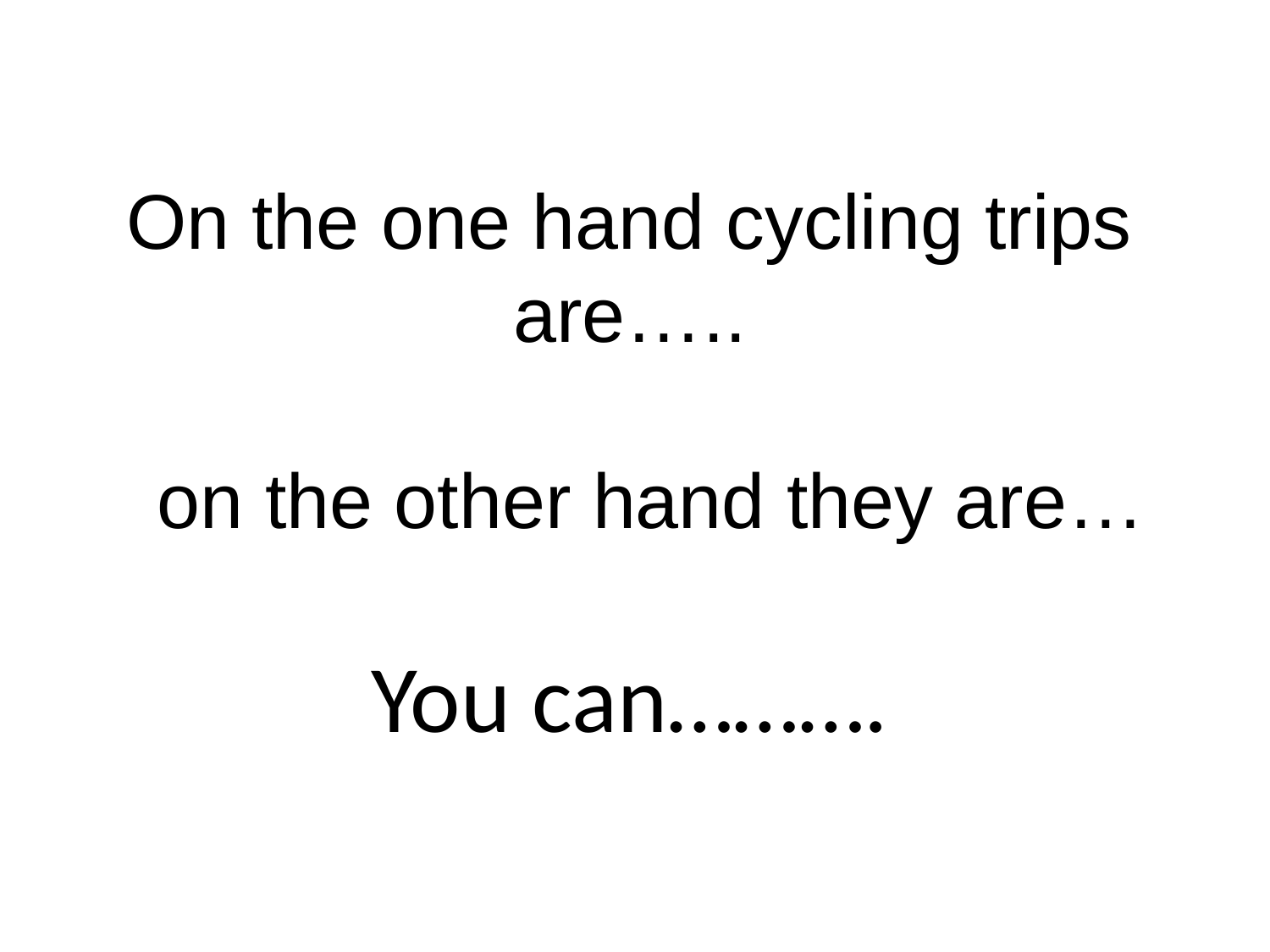

# On the one hand cycling trips are….. on the other hand they are… You can……….